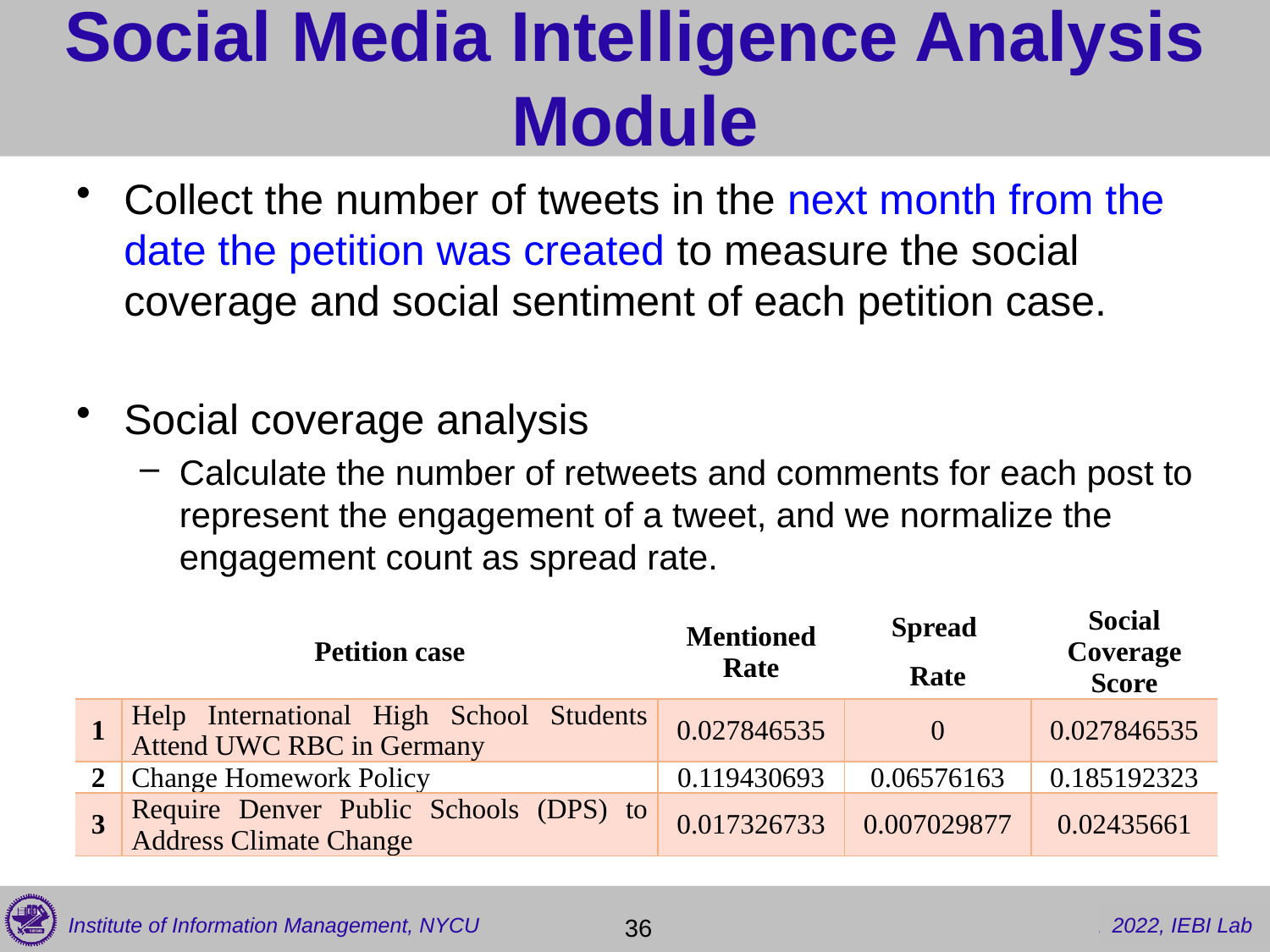

# Social Media Intelligence Analysis Module
Collect the number of tweets in the next month from the date the petition was created to measure the social coverage and social sentiment of each petition case.

Social coverage analysis
Calculate the number of retweets and comments for each post to represent the engagement of a tweet, and we normalize the engagement count as spread rate.

|  | Petition case | Mentioned Rate | Spread Rate | Social Coverage Score |
| --- | --- | --- | --- | --- |
| 1 | Help International High School Students Attend UWC RBC in Germany | 0.027846535 | 0 | 0.027846535 |
| 2 | Change Homework Policy | 0.119430693 | 0.06576163 | 0.185192323 |
| 3 | Require Denver Public Schools (DPS) to Address Climate Change | 0.017326733 | 0.007029877 | 0.02435661 |
   36